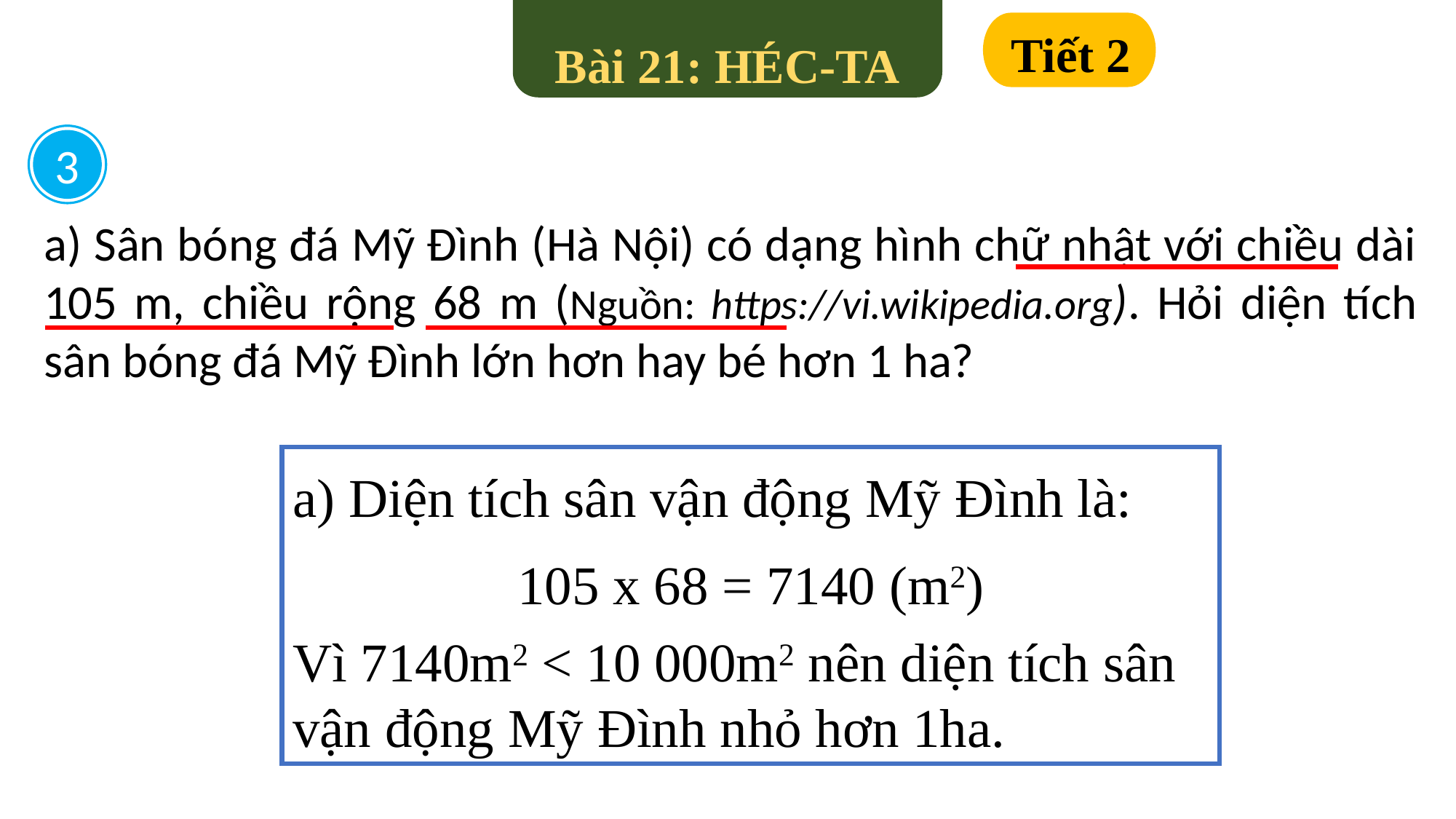

Tiết 2
Bài 21: HÉC-TA

3
a) Sân bóng đá Mỹ Đình (Hà Nội) có dạng hình chữ nhật với chiều dài 105 m, chiều rộng 68 m (Nguồn: https://vi.wikipedia.org). Hỏi diện tích sân bóng đá Mỹ Đình lớn hơn hay bé hơn 1 ha?
a) Diện tích sân vận động Mỹ Đình là:
105 x 68 = 7140 (m2)
Vì 7140m2 < 10 000m2 nên diện tích sân vận động Mỹ Đình nhỏ hơn 1ha.